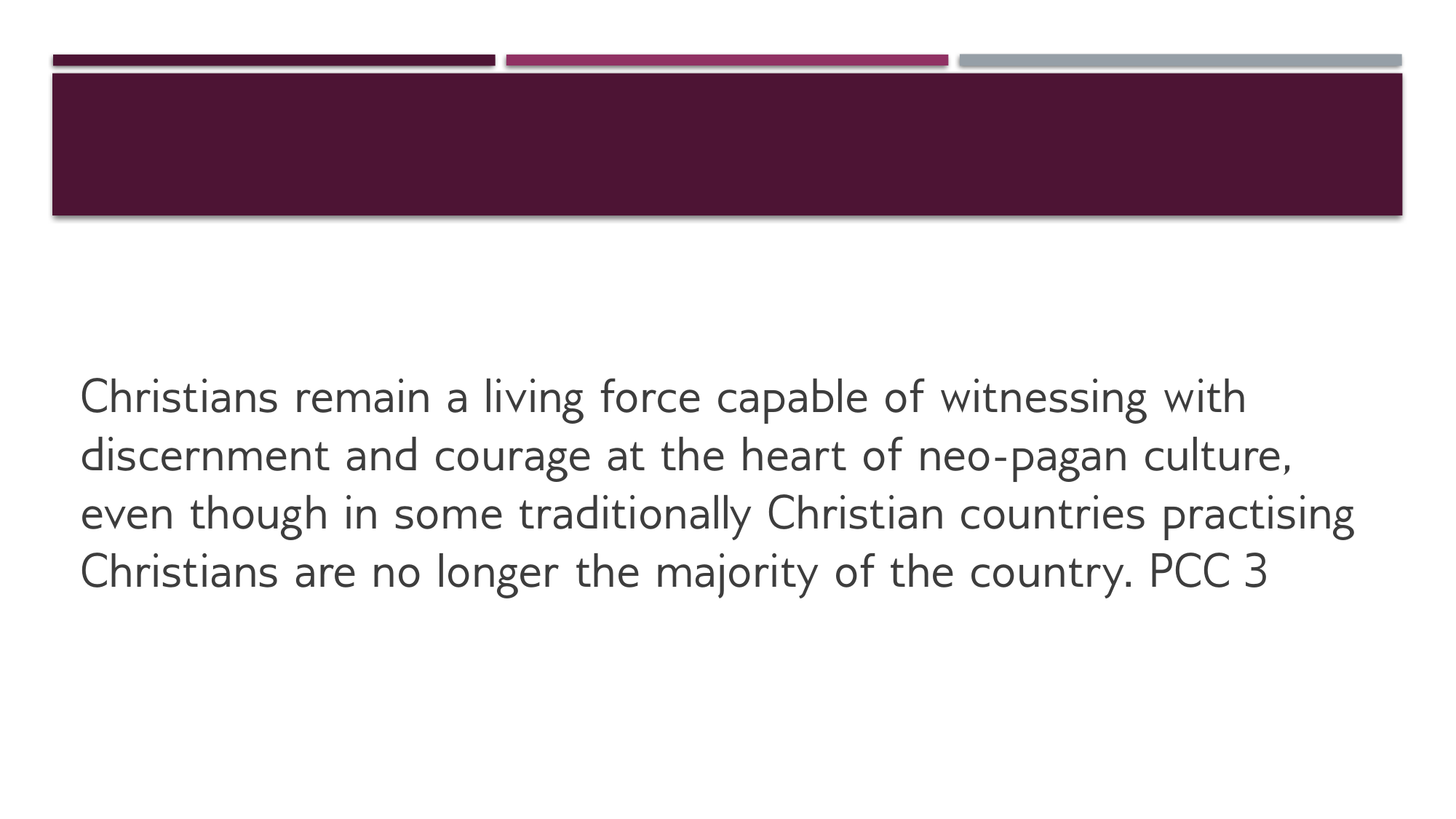

#
Christians remain a living force capable of witnessing with discernment and courage at the heart of neo-pagan culture, even though in some traditionally Christian countries practising Christians are no longer the majority of the country. PCC 3